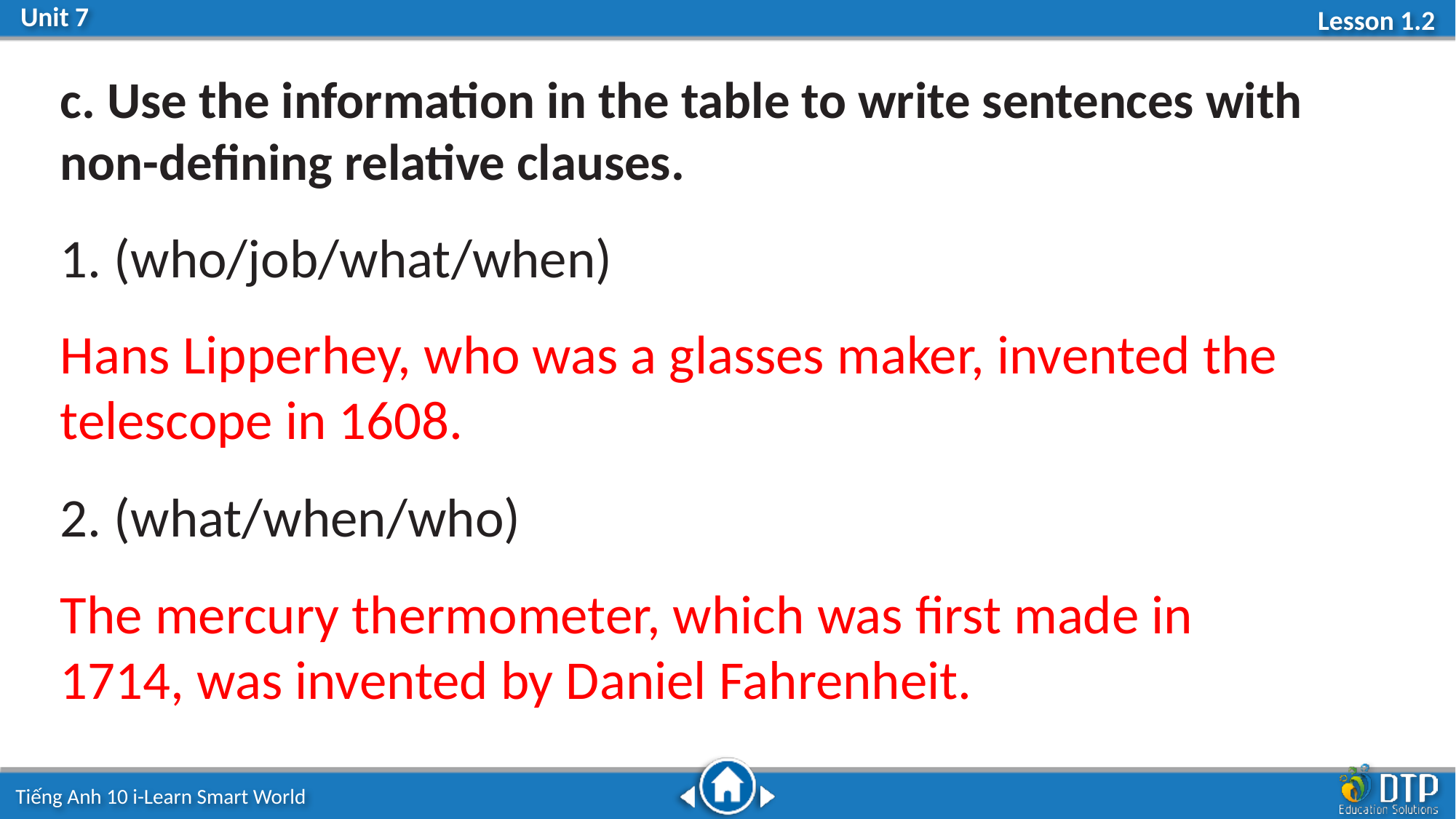

c. Use the information in the table to write sentences with non-defining relative clauses.
1. (who/job/what/when)
Hans Lipperhey, who was a glasses maker, invented the telescope in 1608.
2. (what/when/who)
The mercury thermometer, which was first made in 1714, was invented by Daniel Fahrenheit.